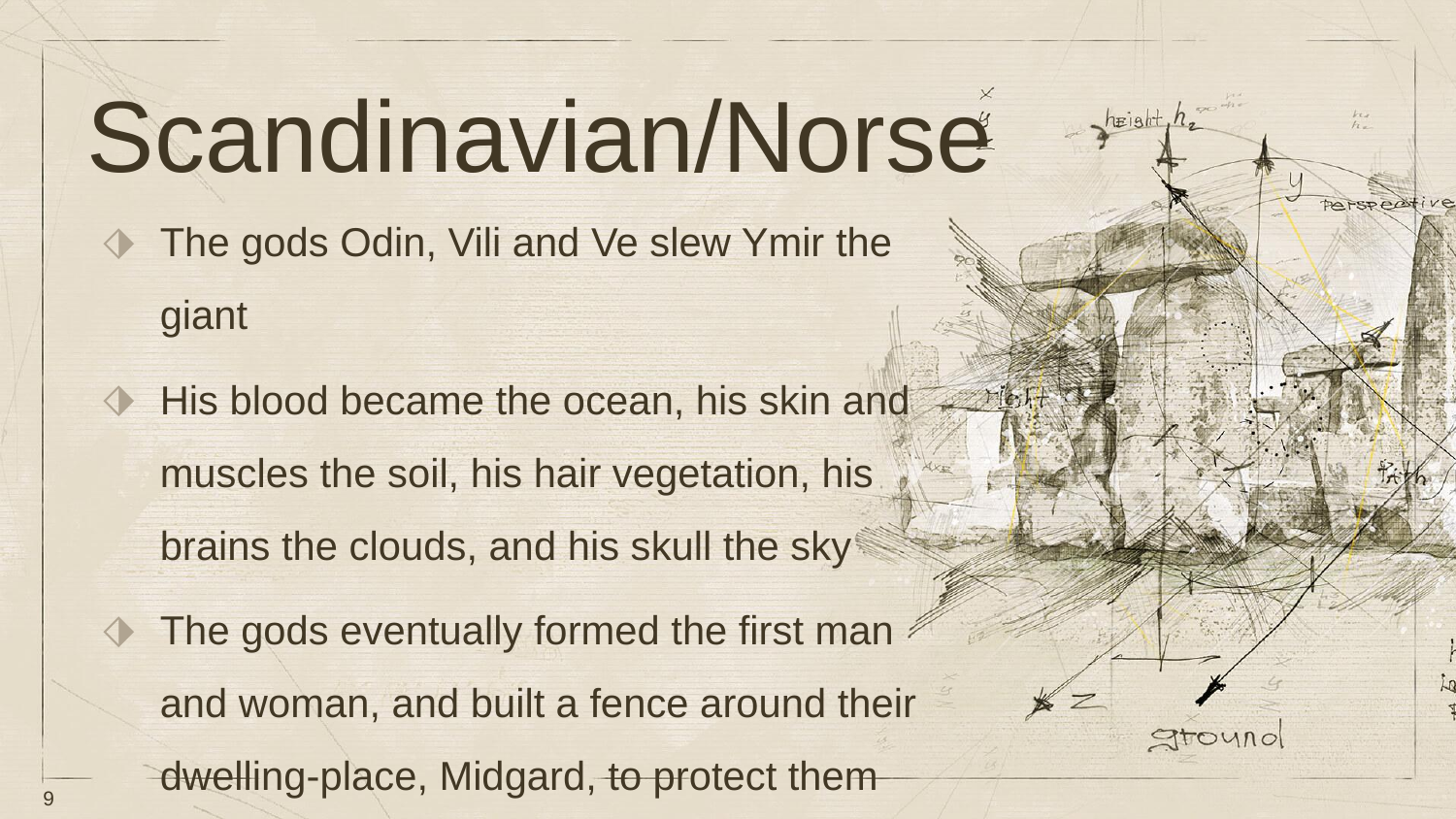

# Scandinavian/Norse
The gods Odin, Vili and Ve slew Ymir the giant
His blood became the ocean, his skin and muscles the soil, his hair vegetation, his brains the clouds, and his skull the sky
The gods eventually formed the first man and woman, and built a fence around their dwelling-place, Midgard, to protect them from the giants

9